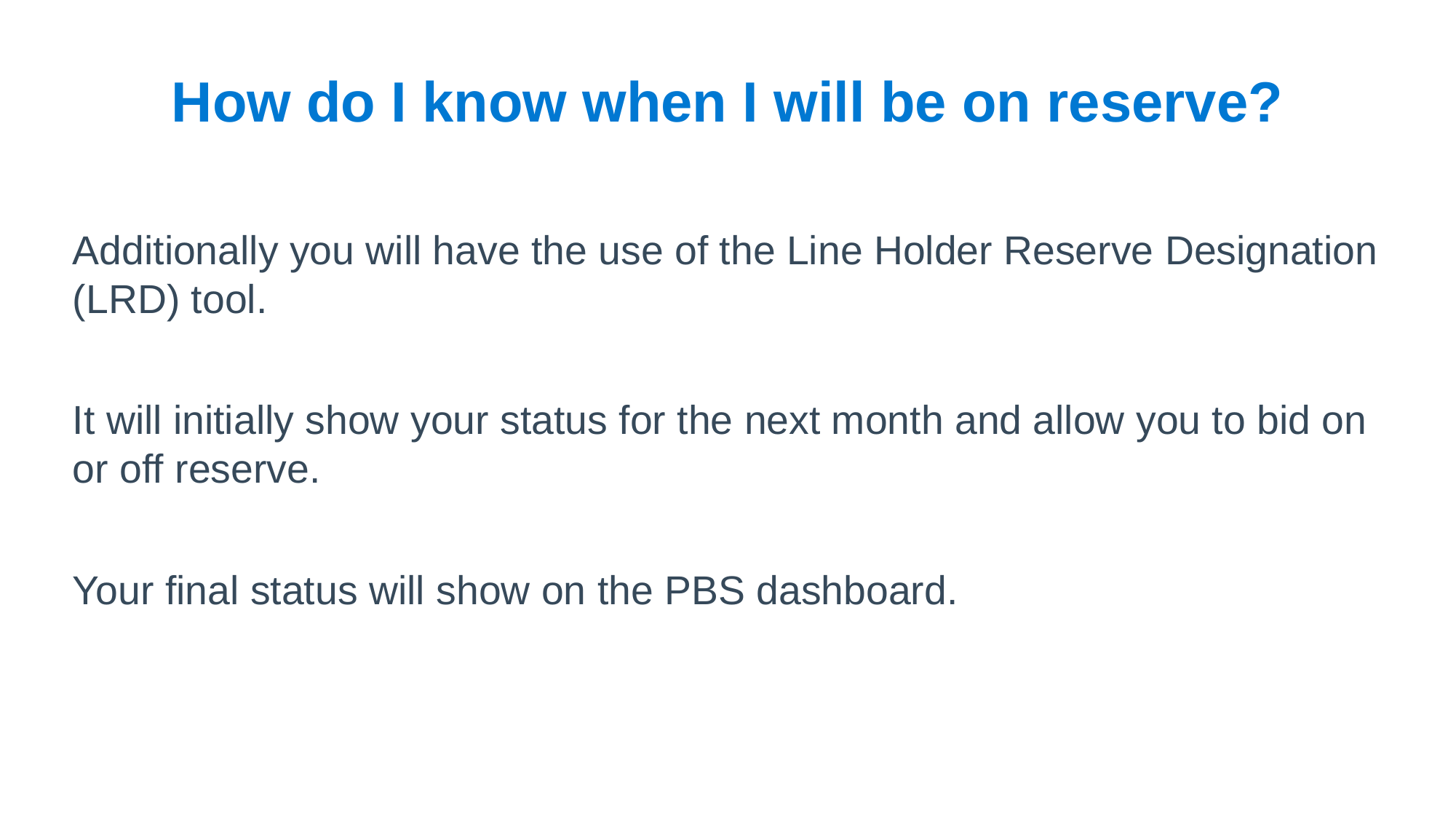

# How do I know when I will be on reserve?

Additionally you will have the use of the Line Holder Reserve Designation (LRD) tool.

It will initially show your status for the next month and allow you to bid on or off reserve.

Your final status will show on the PBS dashboard.